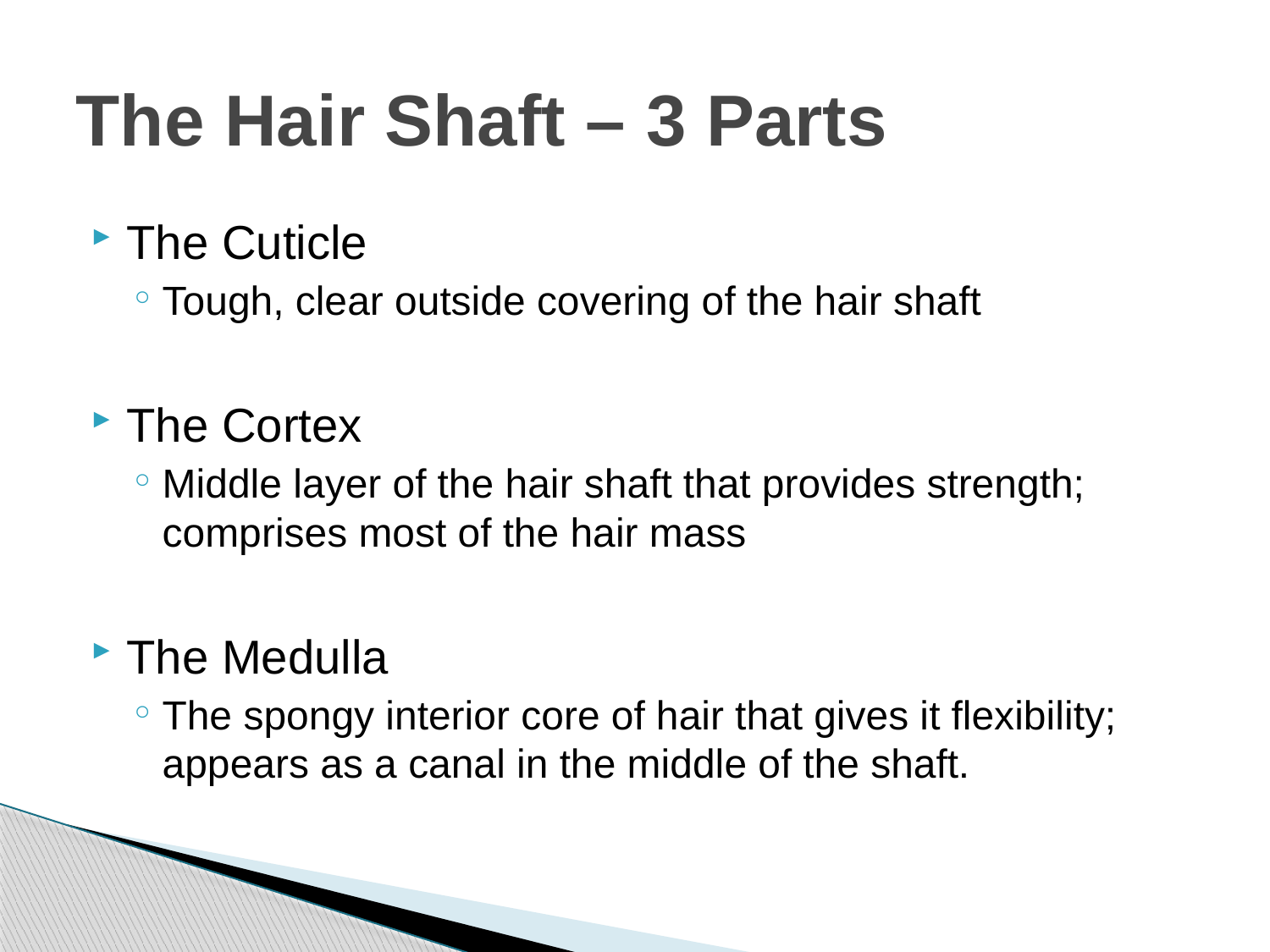

# The Hair Shaft – 3 Parts
The Cuticle
Tough, clear outside covering of the hair shaft

The Cortex
Middle layer of the hair shaft that provides strength; comprises most of the hair mass

The Medulla
The spongy interior core of hair that gives it flexibility; appears as a canal in the middle of the shaft.